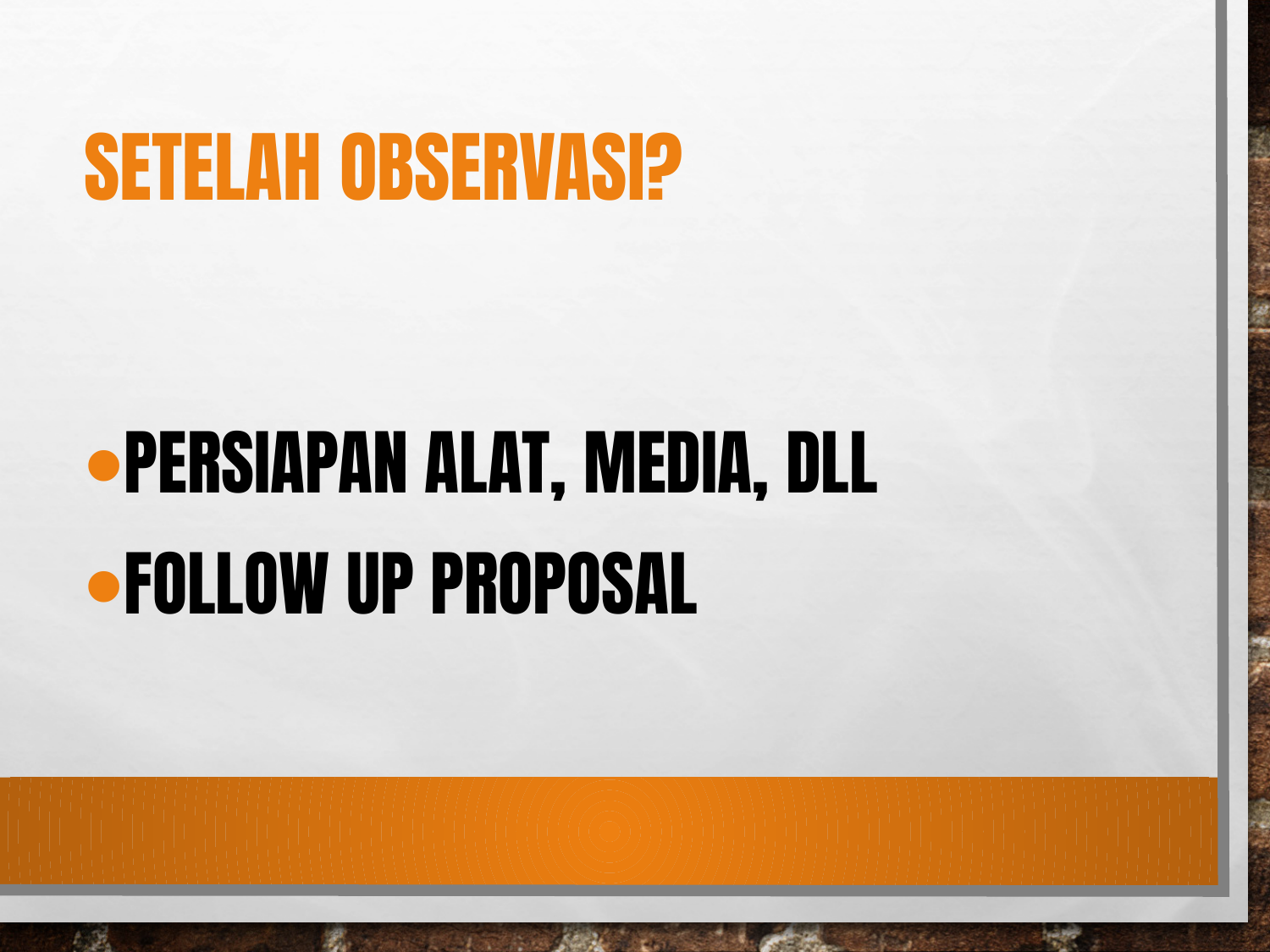

# Setelah observasi?
Persiapan alat, media, dll
Follow up proposal